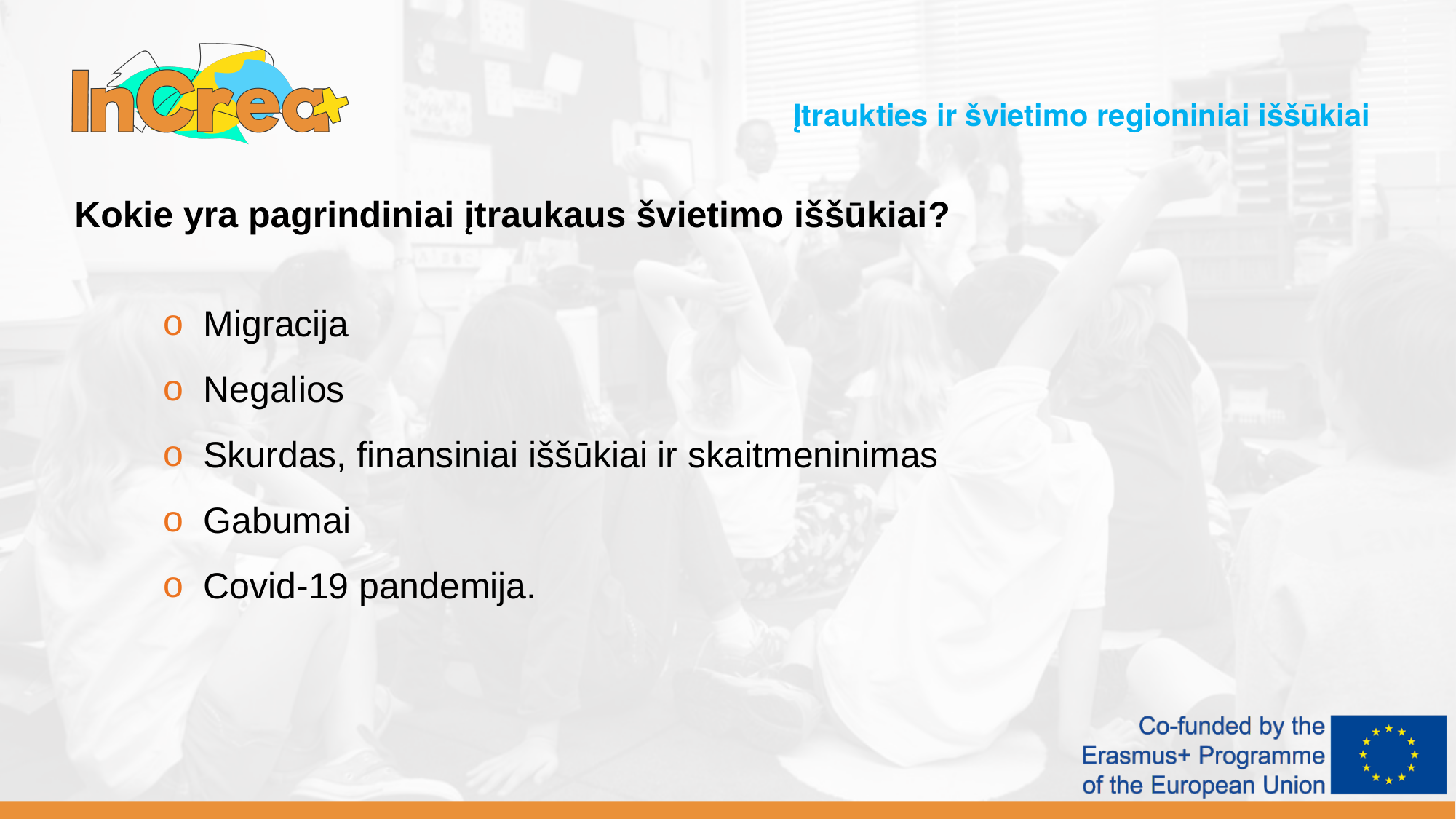

Įtraukties ir švietimo regioniniai iššūkiai
Kokie yra pagrindiniai įtraukaus švietimo iššūkiai?

Migracija
Negalios
Skurdas, finansiniai iššūkiai ir skaitmeninimas
Gabumai
Covid-19 pandemija.